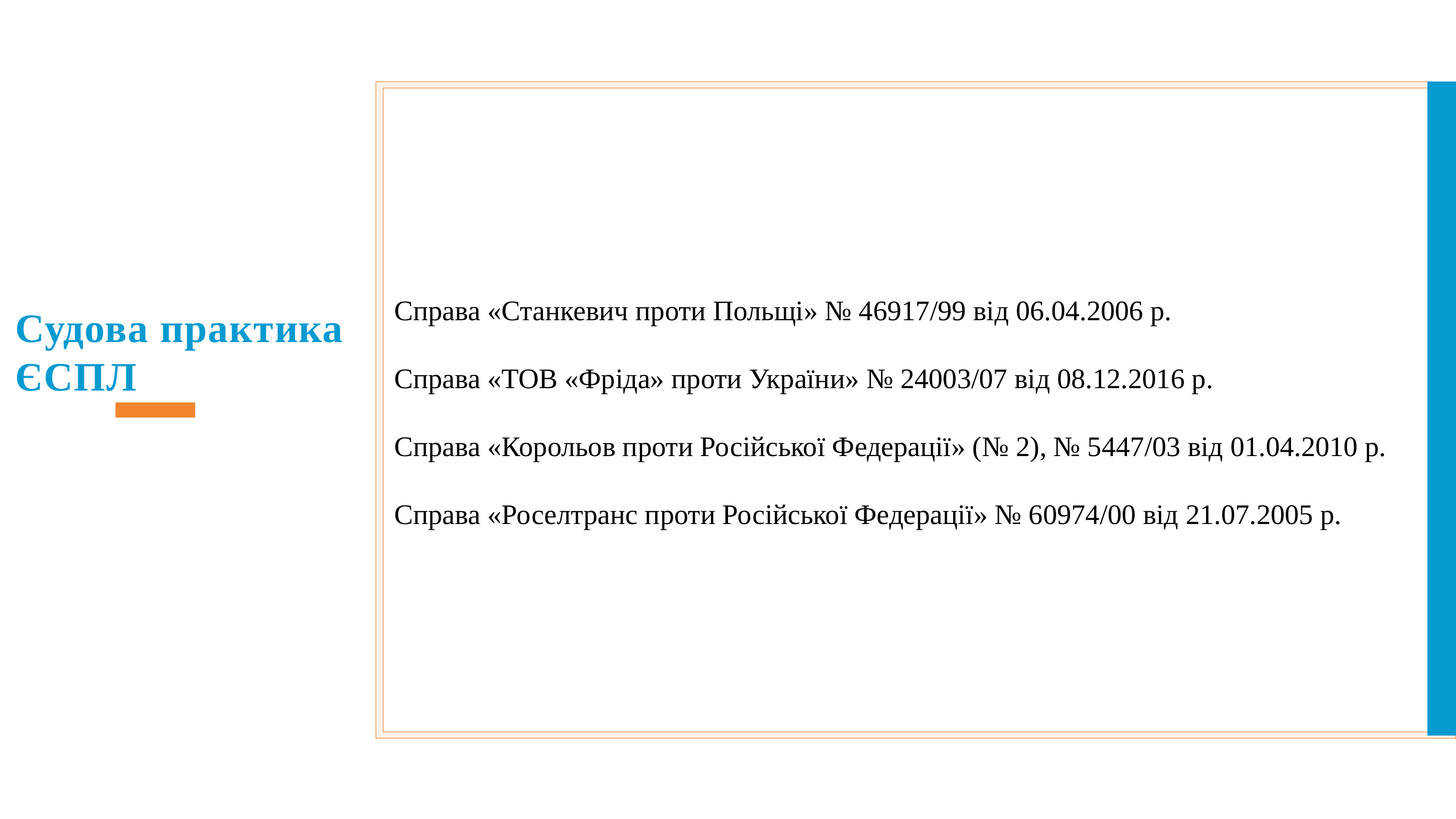

# Справа «Станкевич проти Польщі» № 46917/99 від 06.04.2006 р. Справа «ТОВ «Фріда» проти України» № 24003/07 від 08.12.2016 р. Справа «Корольов проти Російської Федерації» (№ 2), № 5447/03 від 01.04.2010 р. Справа «Роселтранс проти Російської Федерації» № 60974/00 від 21.07.2005 р.
Судова практика ЄСПЛ